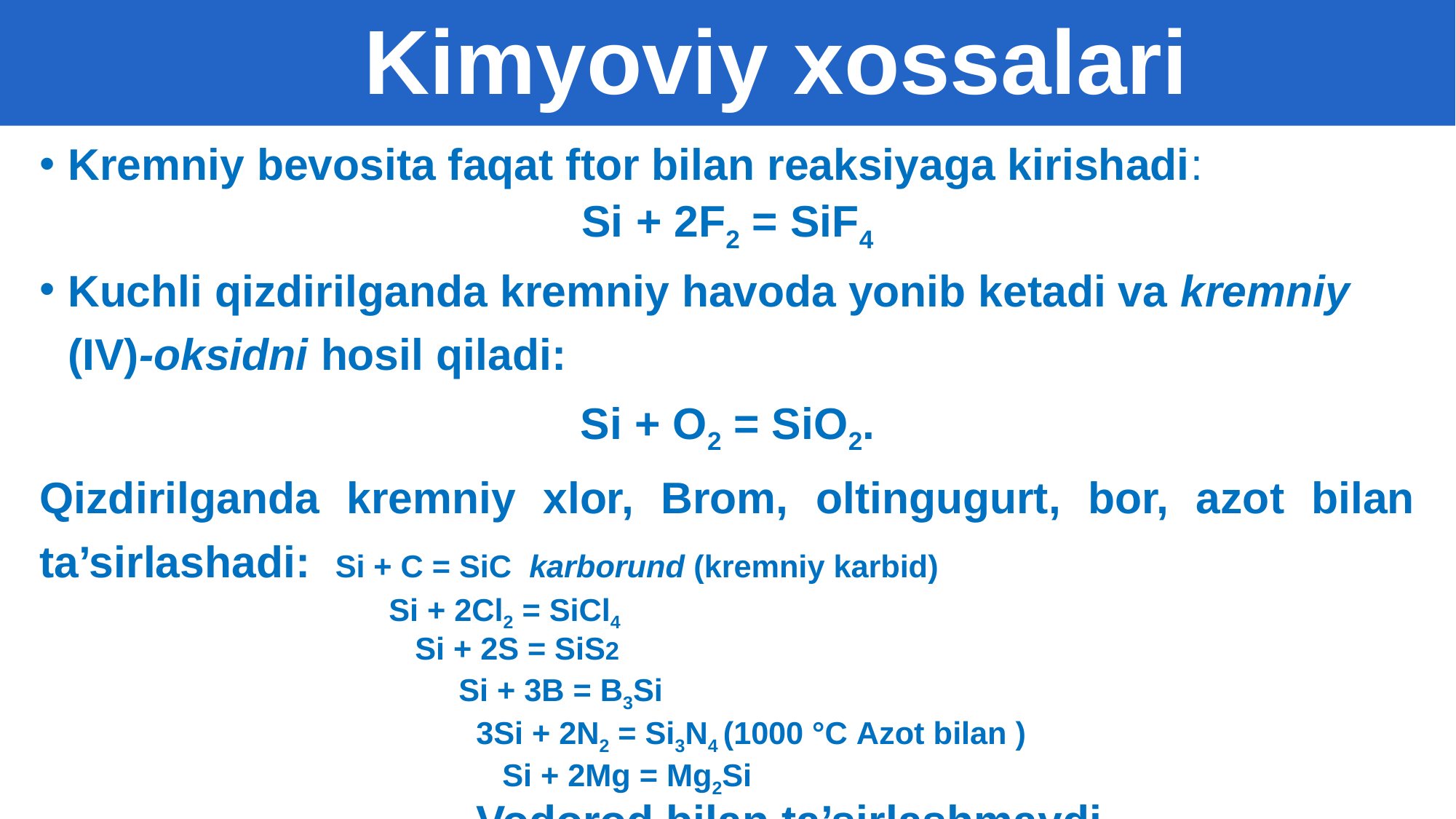

Kimyoviy xossalari

Kremniy bevosita faqat ftor bilan reaksiyaga kirishadi:
Si + 2F2 = SiF4
Kuchli qizdirilganda­ kremniy havoda yonib ketadi va kremniy    (IV)-oksidni hosil qiladi:
Si + O2 = SiO2.
Qizdirilganda kremniy xlor, Brom, oltingugurt, bor, azot bilan ta’sirlashadi:  Si + C = SiC  karborund (kremniy karbid)
                                        Si + 2Cl2 = SiCl4
                                           Si + 2S = SiS2
                                                Si + 3B = B3Si
                                                  3Si + 2N2 = Si3N4 (1000 °С Azot bilan )
                                                     Si + 2Mg = Mg2Si
                                                  Vodorod bilan ta’sirlashmaydi.